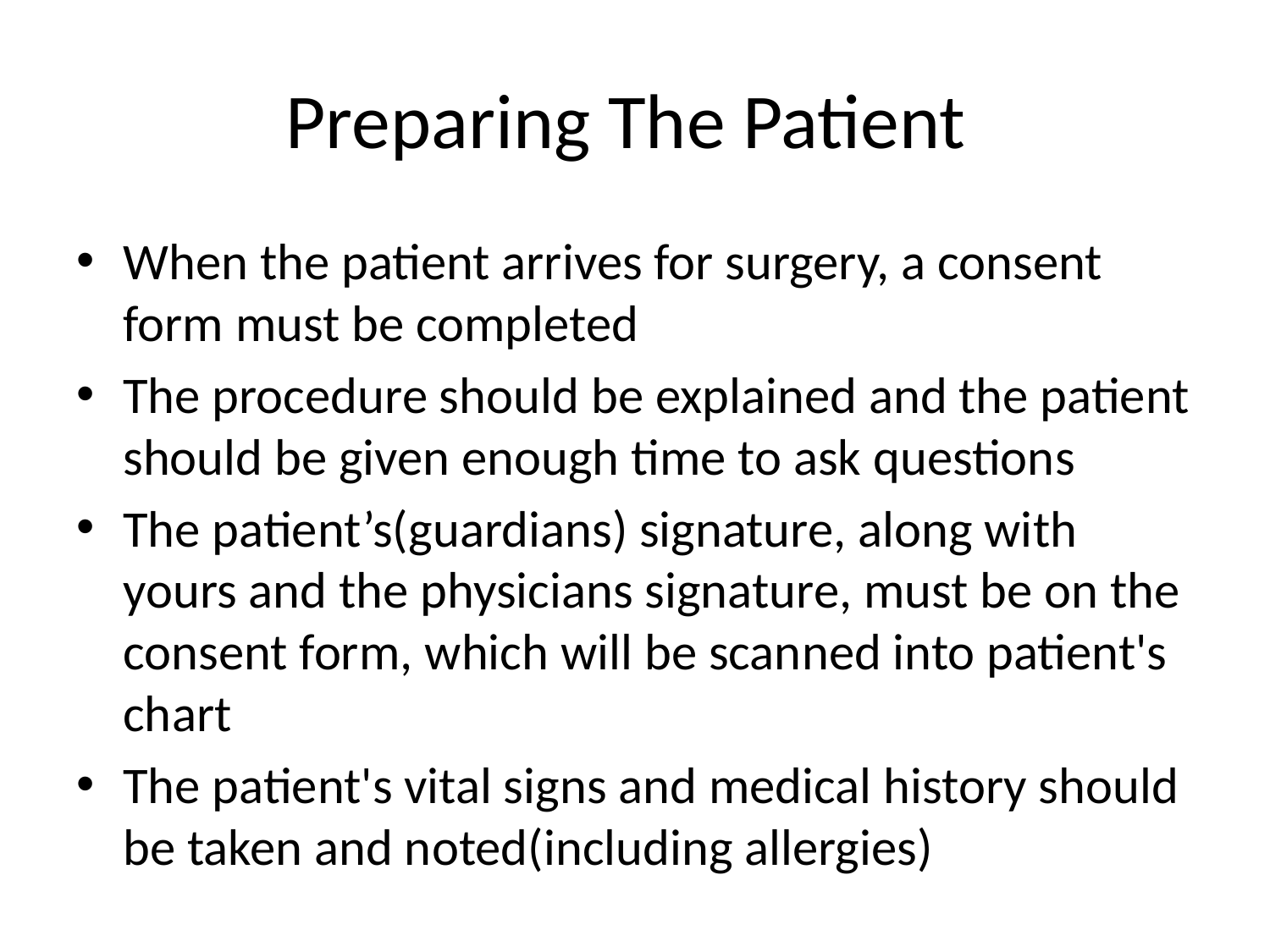

# Preparing The Patient
When the patient arrives for surgery, a consent form must be completed
The procedure should be explained and the patient should be given enough time to ask questions
The patient’s(guardians) signature, along with yours and the physicians signature, must be on the consent form, which will be scanned into patient's chart
The patient's vital signs and medical history should be taken and noted(including allergies)